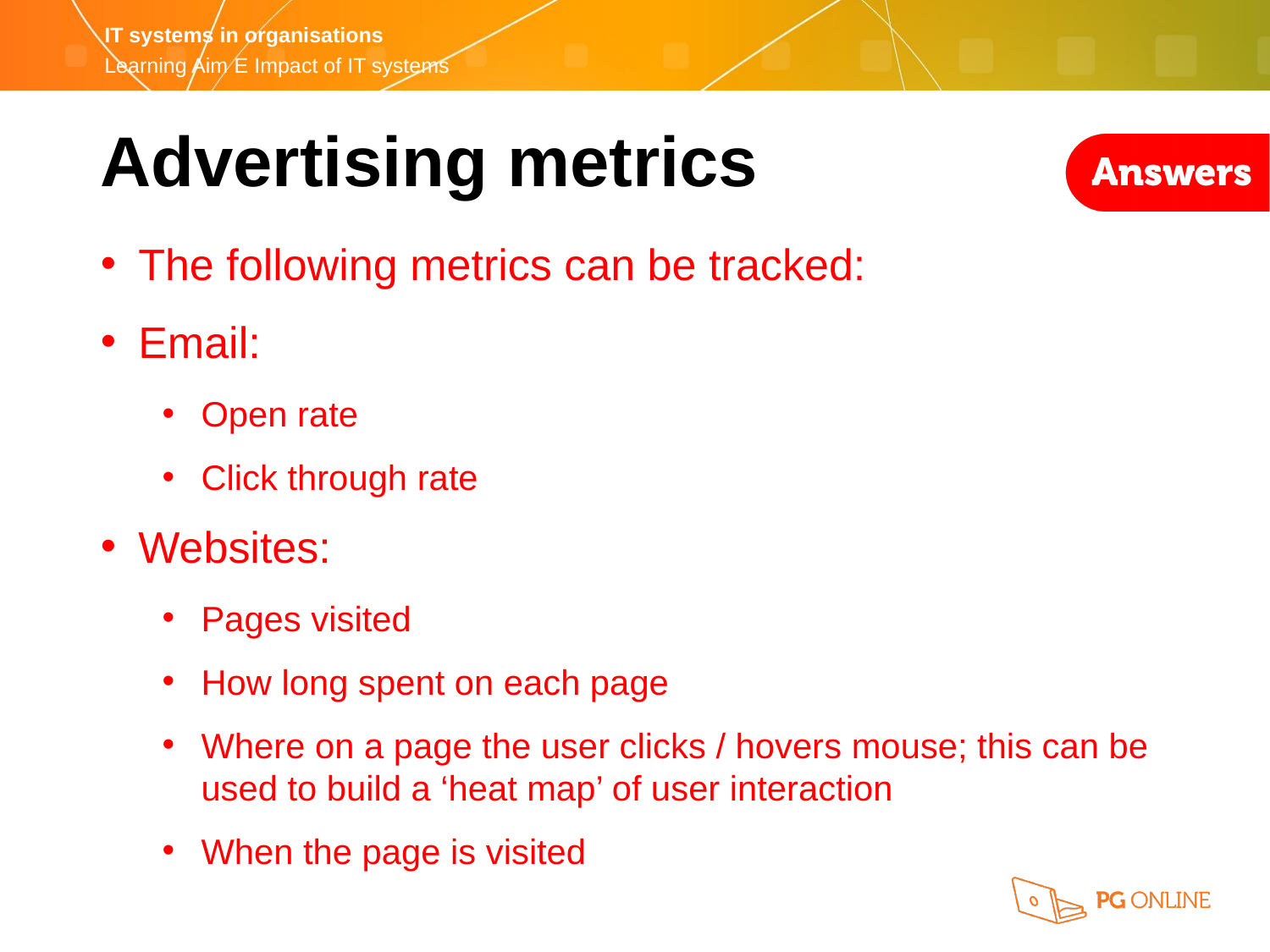

Advertising metrics
The following metrics can be tracked:
Email:
Open rate
Click through rate
Websites:
Pages visited
How long spent on each page
Where on a page the user clicks / hovers mouse; this can be used to build a ‘heat map’ of user interaction
When the page is visited